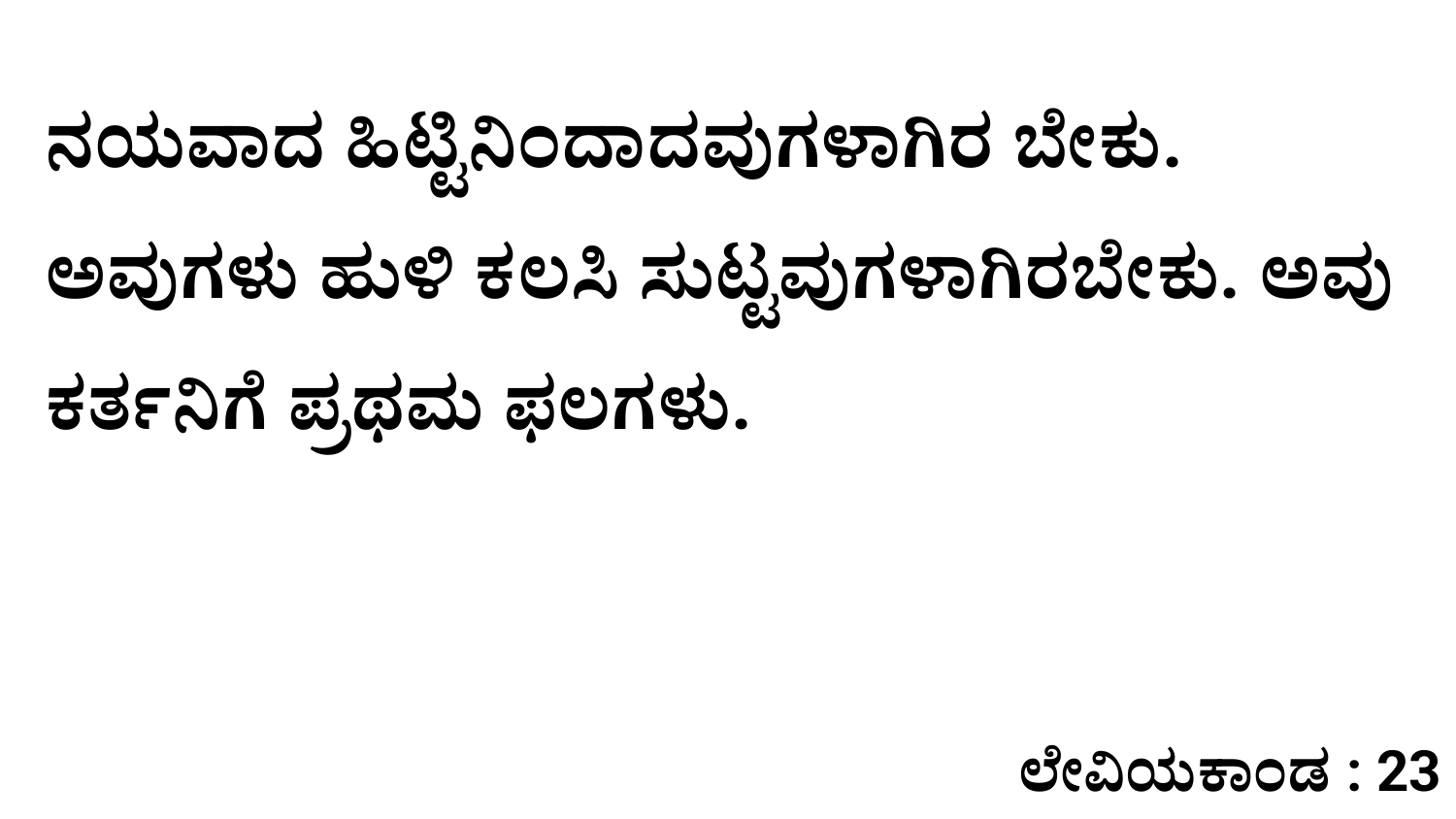

ನಯವಾದ ಹಿಟ್ಟಿನಿಂದಾದವುಗಳಾಗಿರ ಬೇಕು. ಅವುಗಳು ಹುಳಿ ಕಲಸಿ ಸುಟ್ಟವುಗಳಾಗಿರಬೇಕು. ಅವು ಕರ್ತನಿಗೆ ಪ್ರಥಮ ಫಲಗಳು.
ಲೇವಿಯಕಾಂಡ : 23